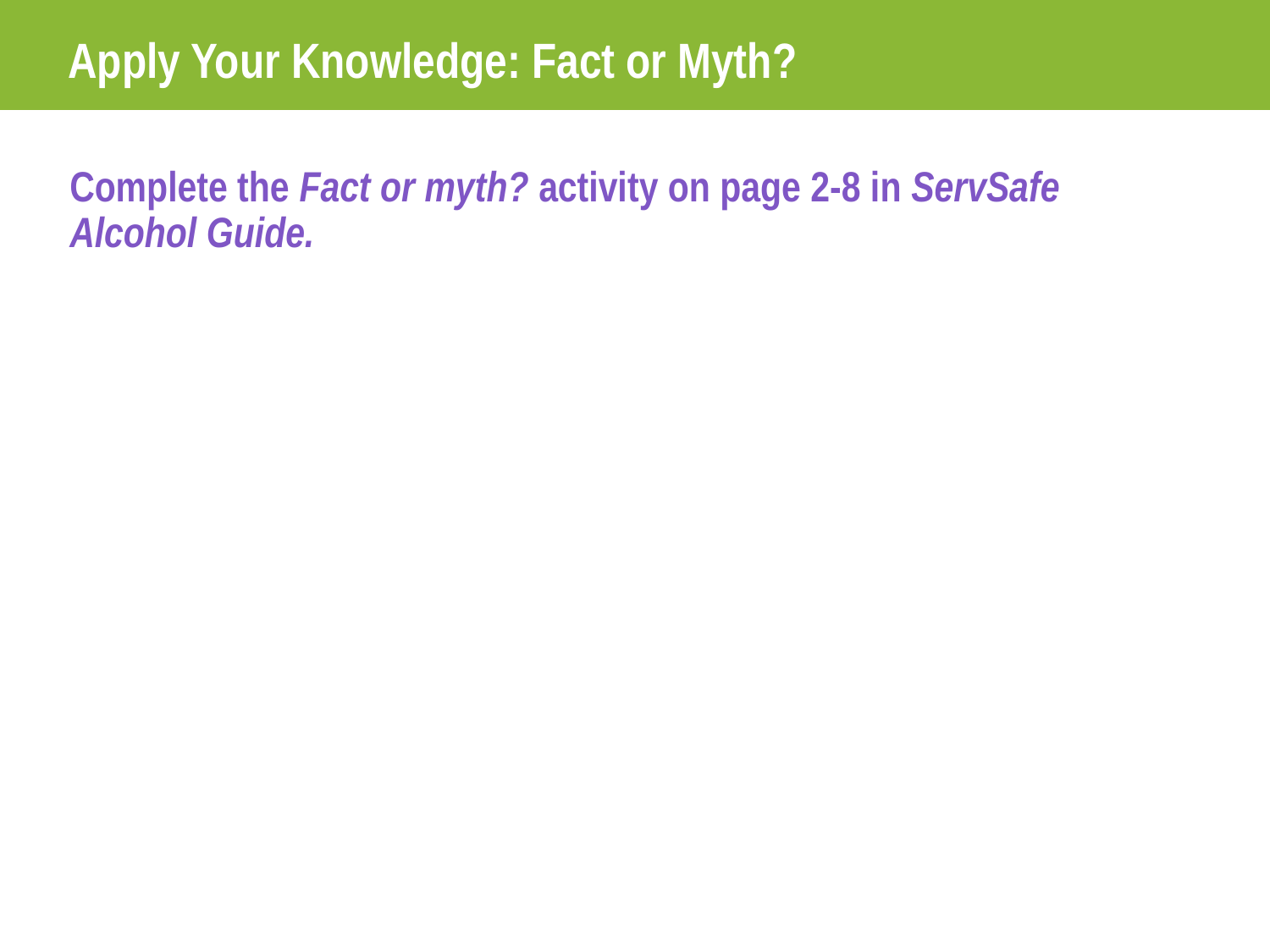

# Apply Your Knowledge: Fact or Myth?
Complete the Fact or myth? activity on page 2-8 in ServSafe Alcohol Guide.